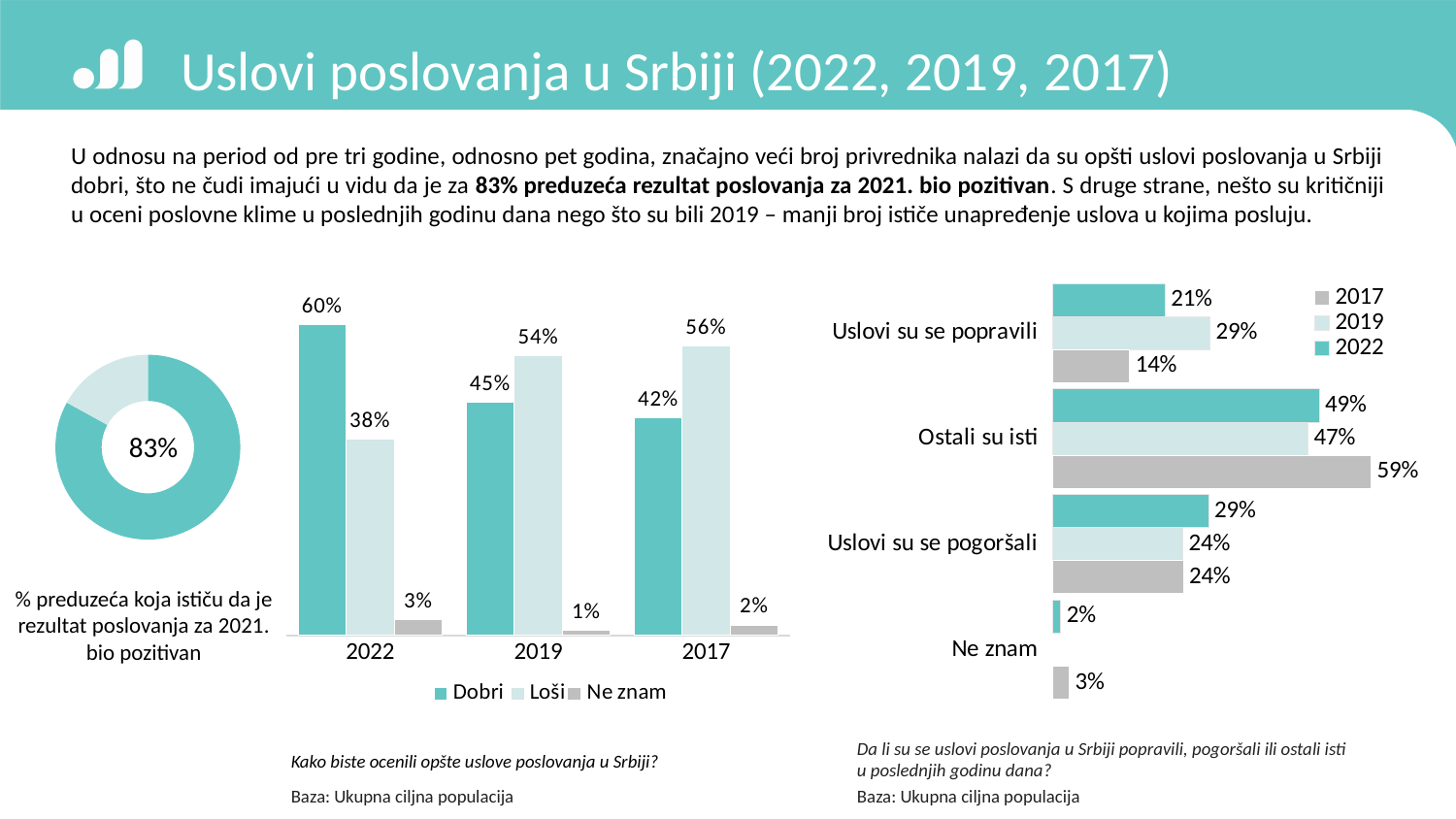

# Uslovi poslovanja u Srbiji (2022, 2019, 2017)
U odnosu na period od pre tri godine, odnosno pet godina, značajno veći broj privrednika nalazi da su opšti uslovi poslovanja u Srbiji dobri, što ne čudi imajući u vidu da je za 83% preduzeća rezultat poslovanja za 2021. bio pozitivan. S druge strane, nešto su kritičniji u oceni poslovne klime u poslednjih godinu dana nego što su bili 2019 – manji broj ističe unapređenje uslova u kojima posluju.

### Chart

| Category | Dobri  | Loši | Ne znam |
|---|---|---|---|
| 2022 | 60.0 | 38.0 | 3.0 |
| 2019 | 45.0 | 54.0 | 1.0 |
| 2017 | 42.0 | 56.0 | 2.0 |

### Chart

| Category | 2022 | 2019 | 2017 |
|---|---|---|---|
| Uslovi su se popravili | 20.7 | 29.0 | 14.2 |
| Ostali su isti | 49.1 | 47.0 | 58.6 |
| Uslovi su se pogoršali | 28.7 | 24.0 | 24.1 |
| Ne znam | 1.5 | None | 3.1 |

### Chart

| Category | Column1 |
|---|---|
|  | 83.0 |
|  | 17.0 |
83%
% preduzeća koja ističu da je rezultat poslovanja za 2021. bio pozitivan

Da li su se uslovi poslovanja u Srbiji popravili, pogoršali ili ostali isti u poslednjih godinu dana?
Kako biste ocenili opšte uslove poslovanja u Srbiji?
Baza: Ukupna ciljna populacija
Baza: Ukupna ciljna populacija